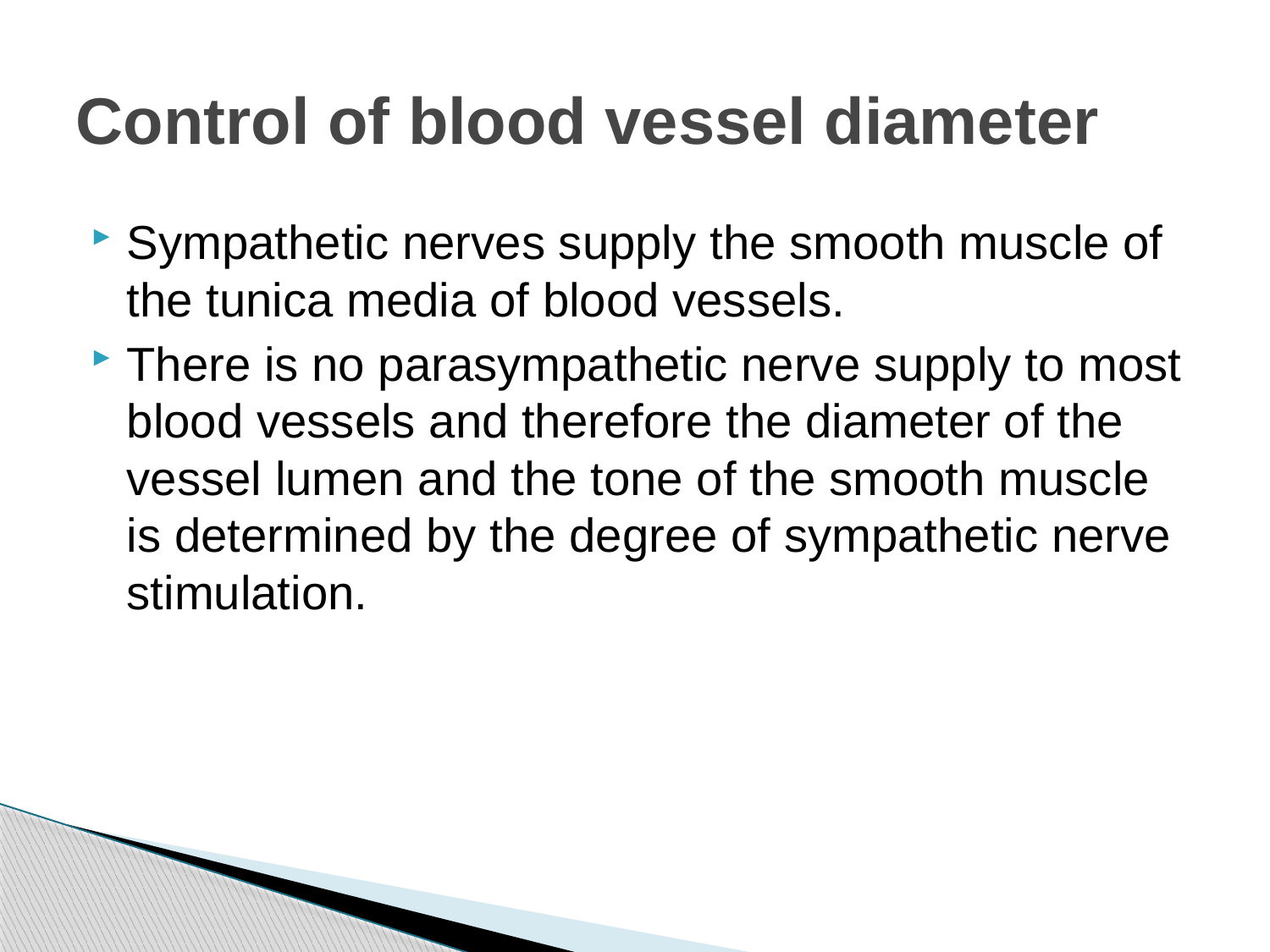

# Control of blood vessel diameter
Sympathetic nerves supply the smooth muscle of the tunica media of blood vessels.
There is no parasympathetic nerve supply to most blood vessels and therefore the diameter of the vessel lumen and the tone of the smooth muscle is determined by the degree of sympathetic nerve stimulation.